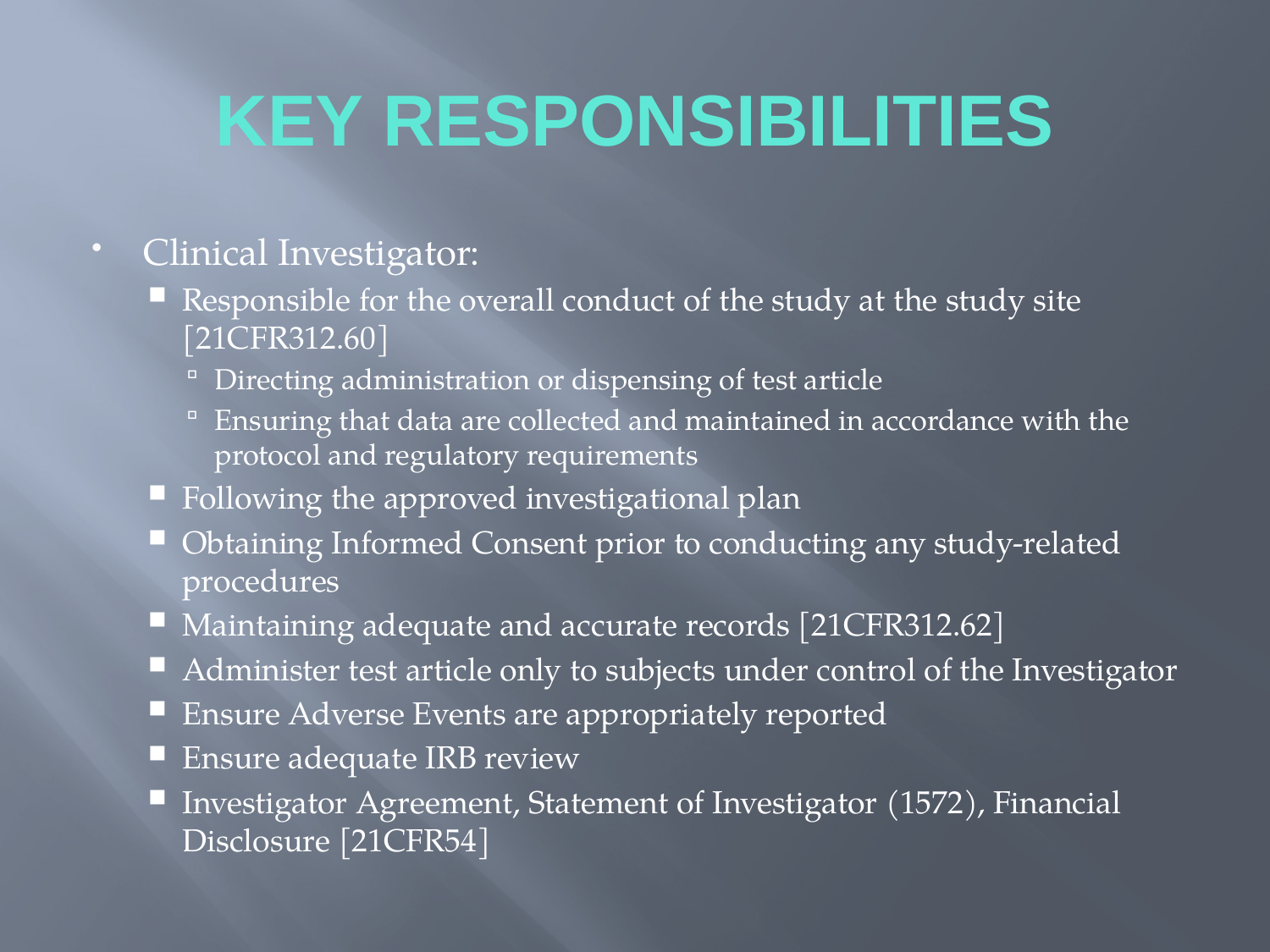

# KEY RESPONSIBILITIES
Clinical Investigator:
Responsible for the overall conduct of the study at the study site [21CFR312.60]
Directing administration or dispensing of test article
Ensuring that data are collected and maintained in accordance with the protocol and regulatory requirements
Following the approved investigational plan
Obtaining Informed Consent prior to conducting any study-related procedures
Maintaining adequate and accurate records [21CFR312.62]
Administer test article only to subjects under control of the Investigator
Ensure Adverse Events are appropriately reported
Ensure adequate IRB review
Investigator Agreement, Statement of Investigator (1572), Financial Disclosure [21CFR54]